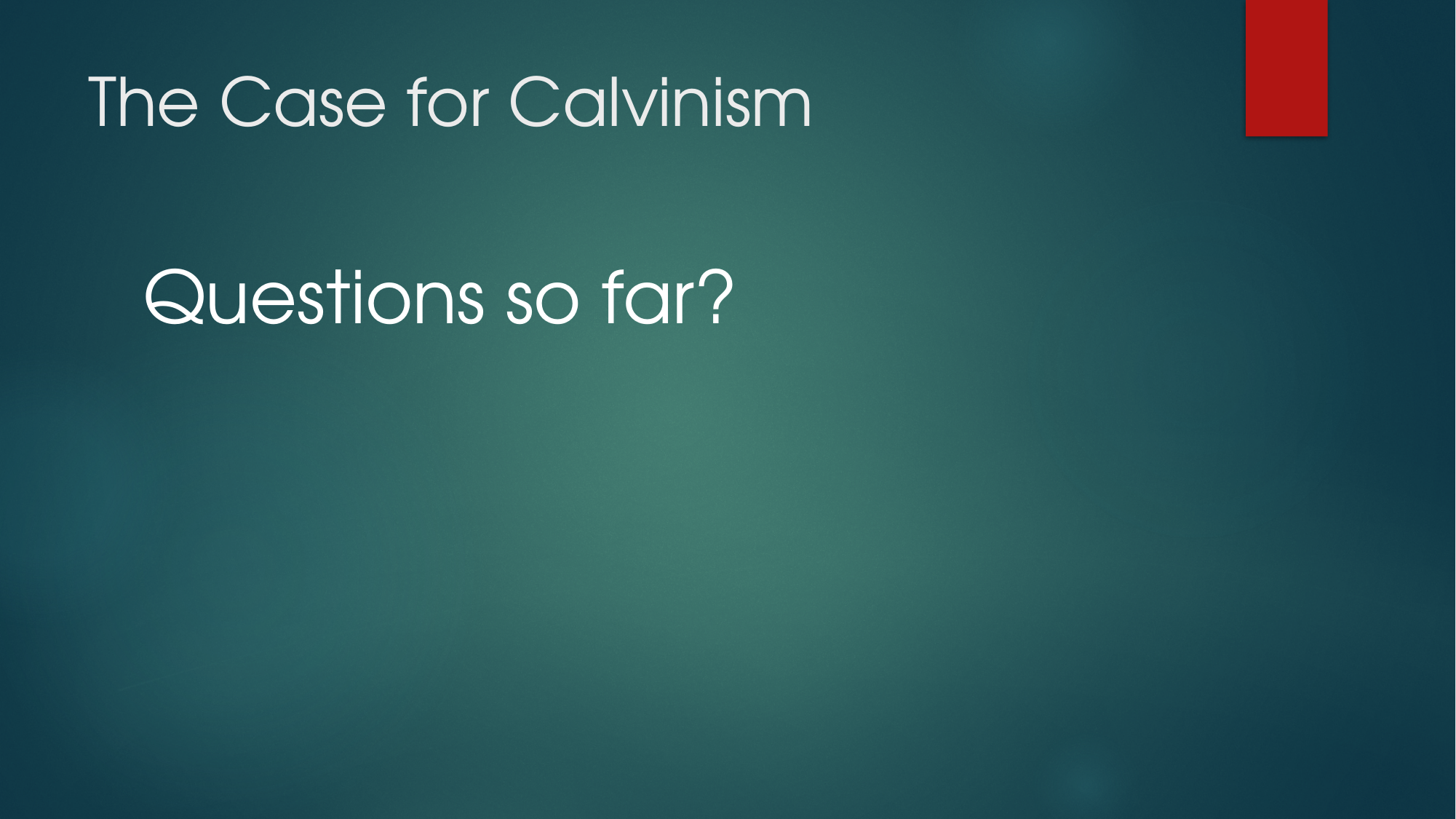

# The Case for Calvinism
Questions so far?